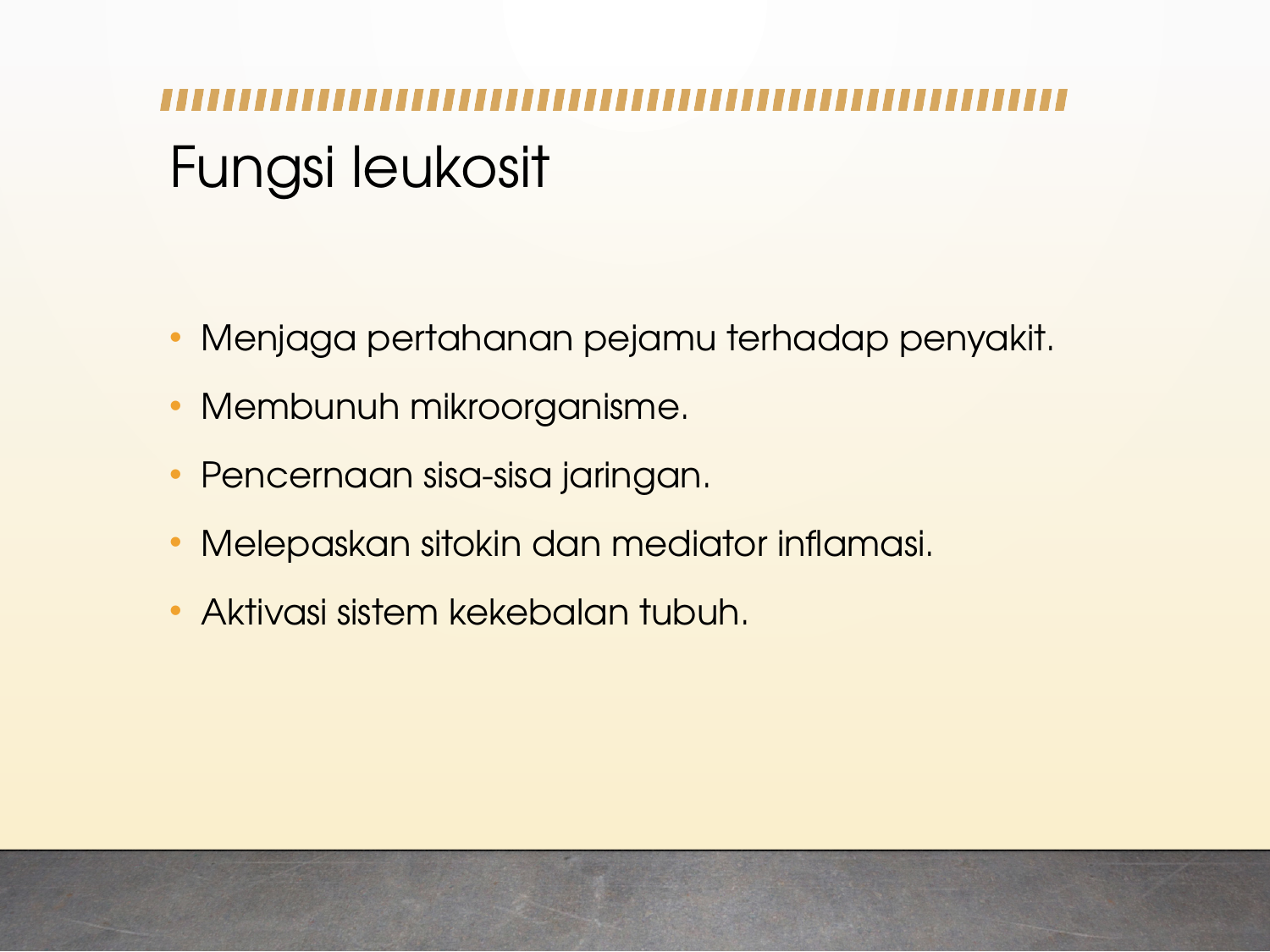

# Fungsi leukosit
Menjaga pertahanan pejamu terhadap penyakit.
Membunuh mikroorganisme.
Pencernaan sisa-sisa jaringan.
Melepaskan sitokin dan mediator inflamasi.
Aktivasi sistem kekebalan tubuh.